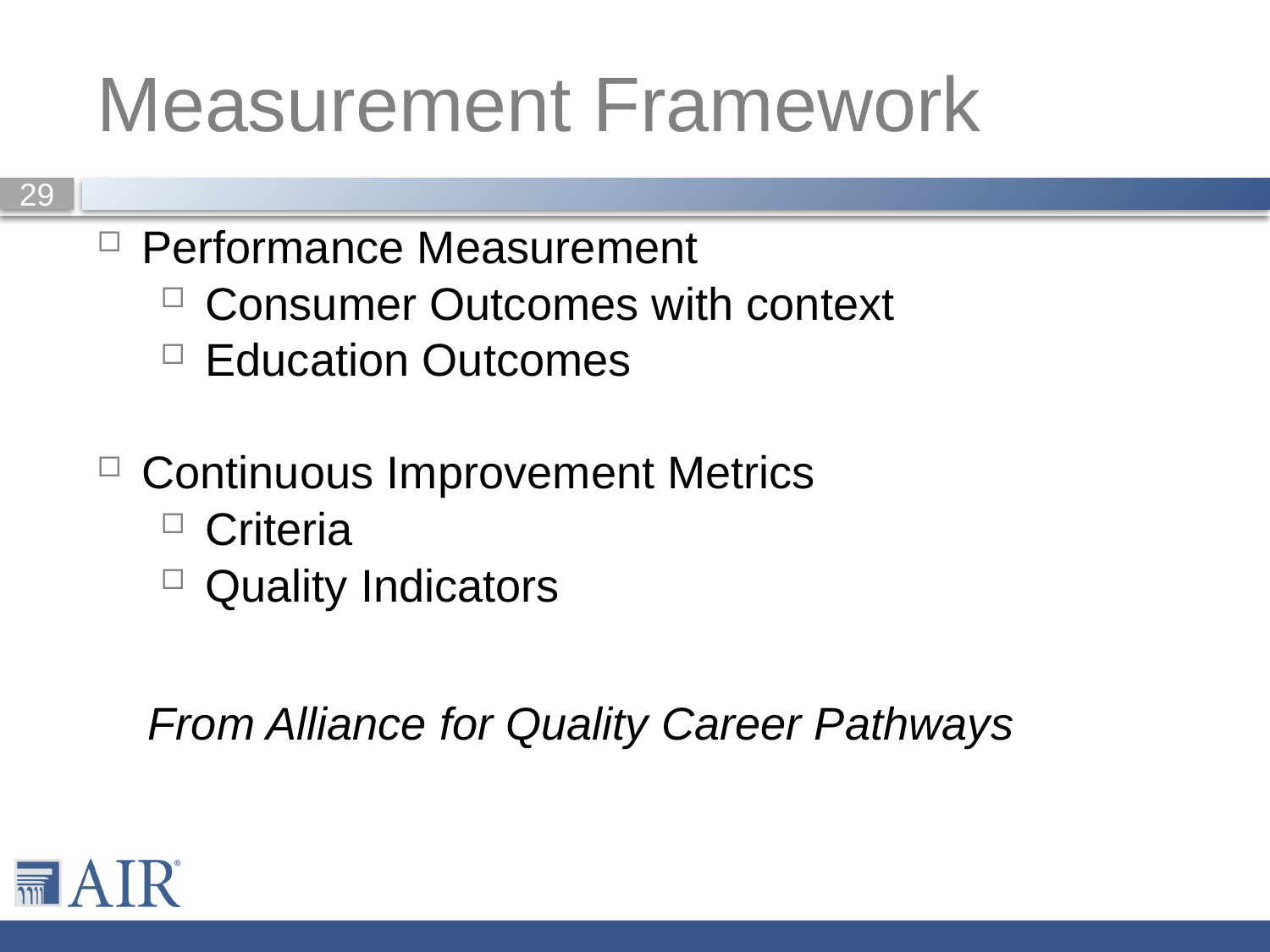

# Measurement Framework
Performance Measurement
Consumer Outcomes with context
Education Outcomes

Continuous Improvement Metrics
Criteria
Quality Indicators

From Alliance for Quality Career Pathways